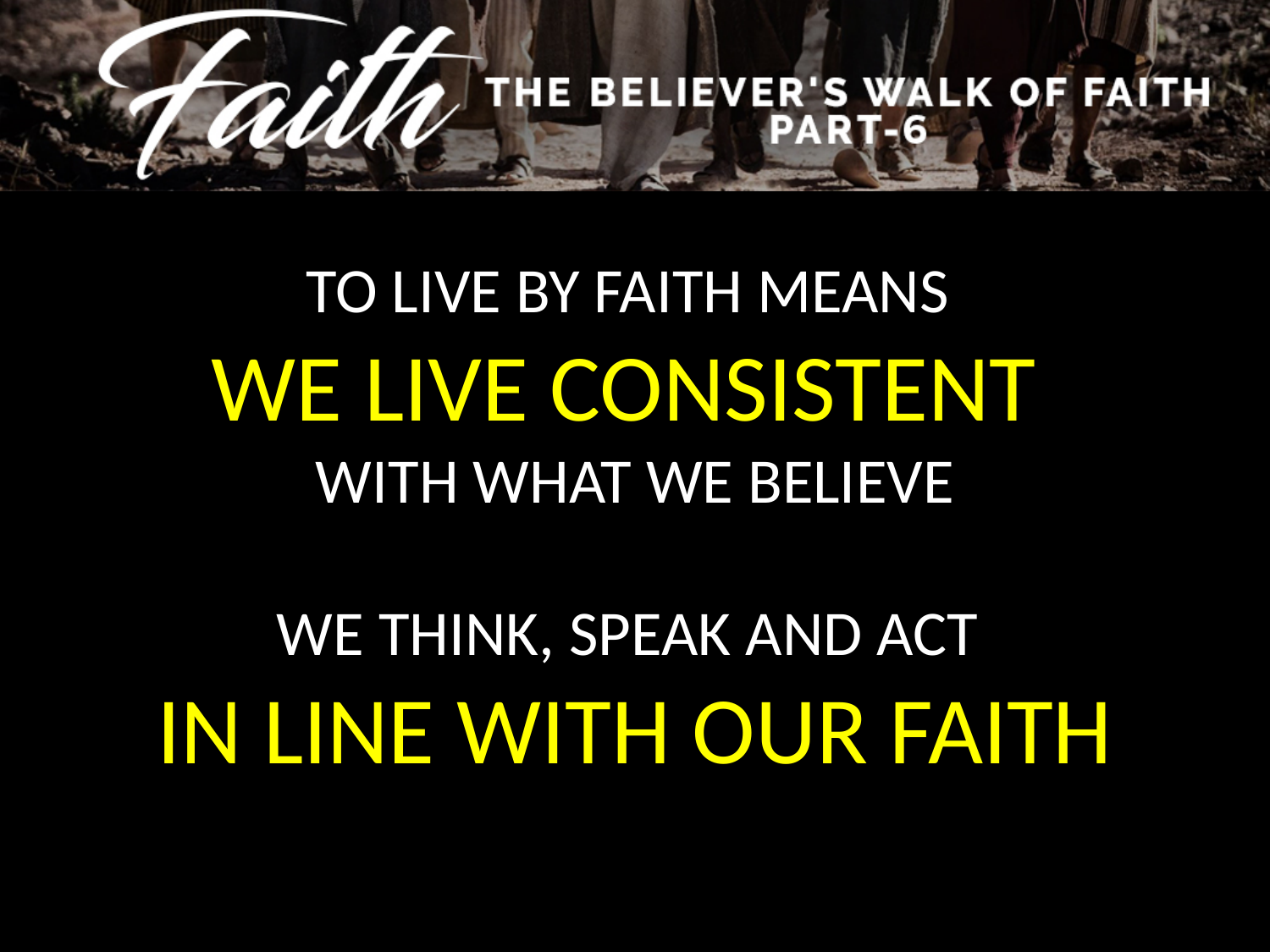

TO LIVE BY FAITH MEANS
WE LIVE CONSISTENT
WITH WHAT WE BELIEVE

WE THINK, SPEAK AND ACT
IN LINE WITH OUR FAITH